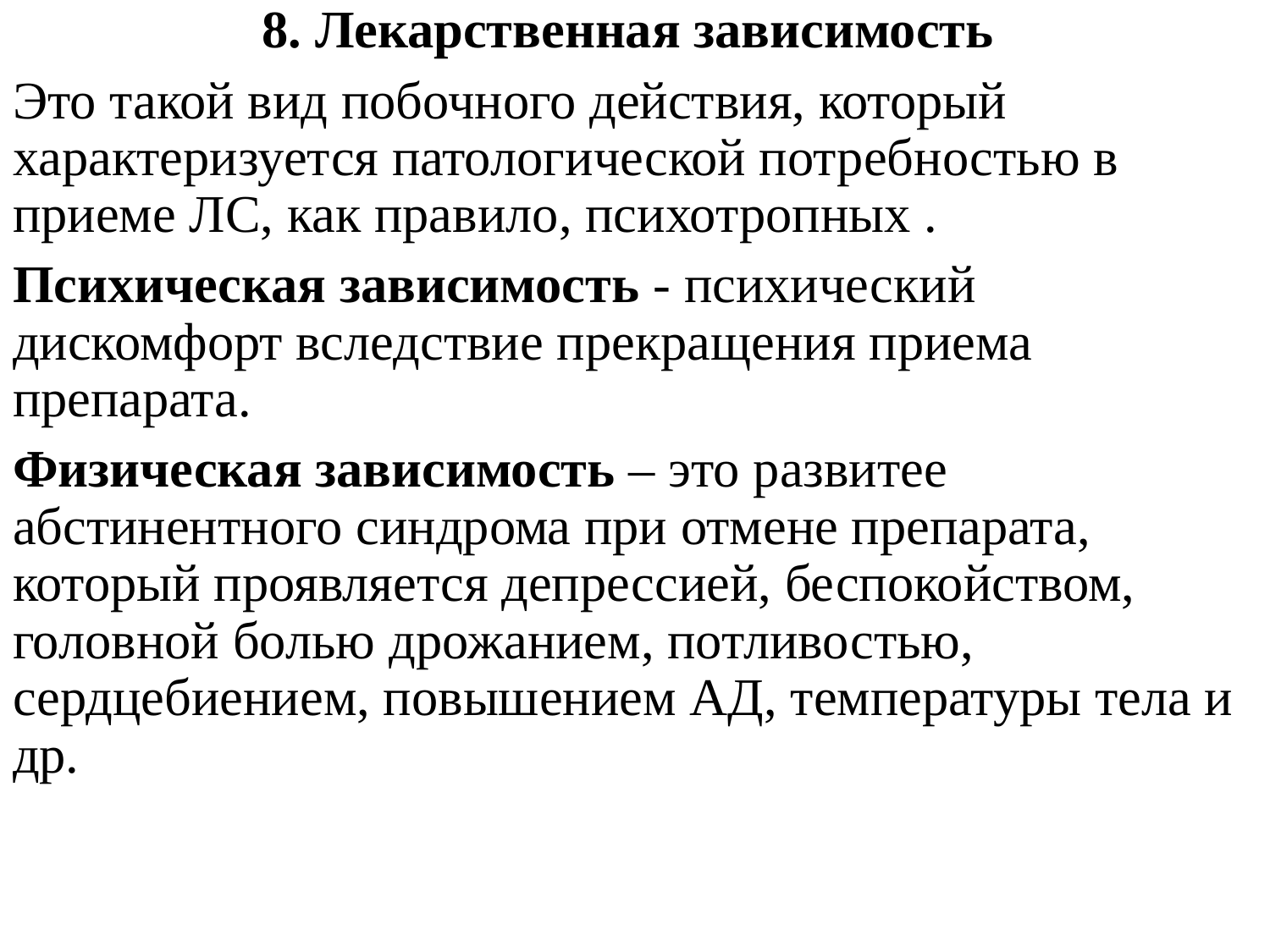

8. Лекарственная зависимость
Это такой вид побочного действия, который характеризуется патологической потребностью в приеме ЛС, как правило, психотропных .
Психическая зависимость - психический дискомфорт вследствие прекращения приема препарата.
Физическая зависимость – это развитее  абстинентного синдрома при отмене препарата,  который проявляется депрессией, беспокойством, головной болью дрожанием, потливостью, сердцебиением, повышением АД, температуры тела и др.